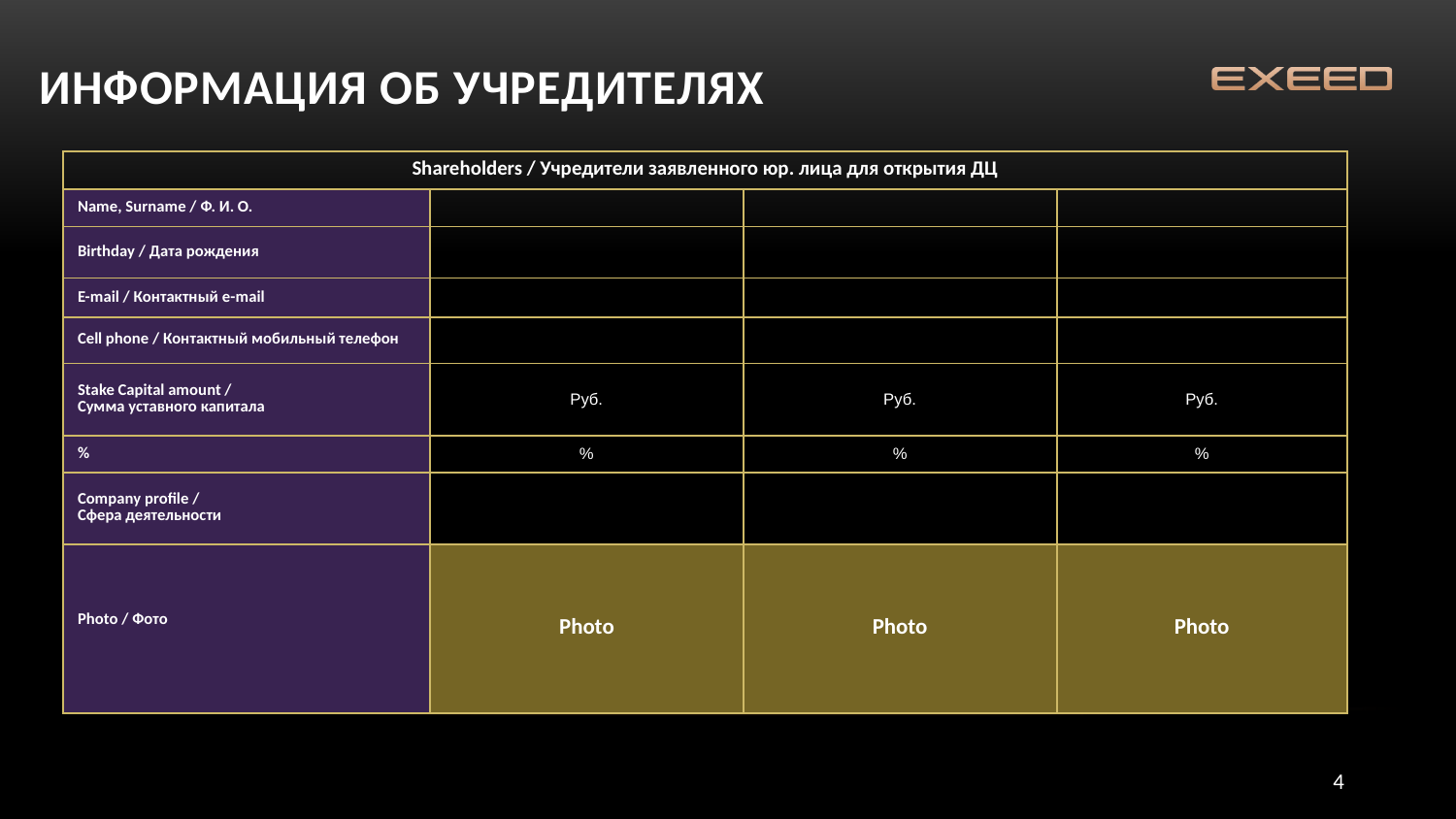

Информация об учредителях
| Shareholders / Учредители заявленного юр. лица для открытия ДЦ |  |  |  |
| --- | --- | --- | --- |
| Name, Surname / Ф. И. О. |  |  |  |
| Birthday / Дата рождения |  |  |  |
| E-mail / Контактный e-mail |  |  |  |
| Cell phone / Контактный мобильный телефон |  |  |  |
| Stake Capital amount / Сумма уставного капитала | Руб. | Руб. | Руб. |
| % | % | % | % |
| Company profile / Сфера деятельности |  |  |  |
| Photo / Фото | Photo | Photo | Photo |
4